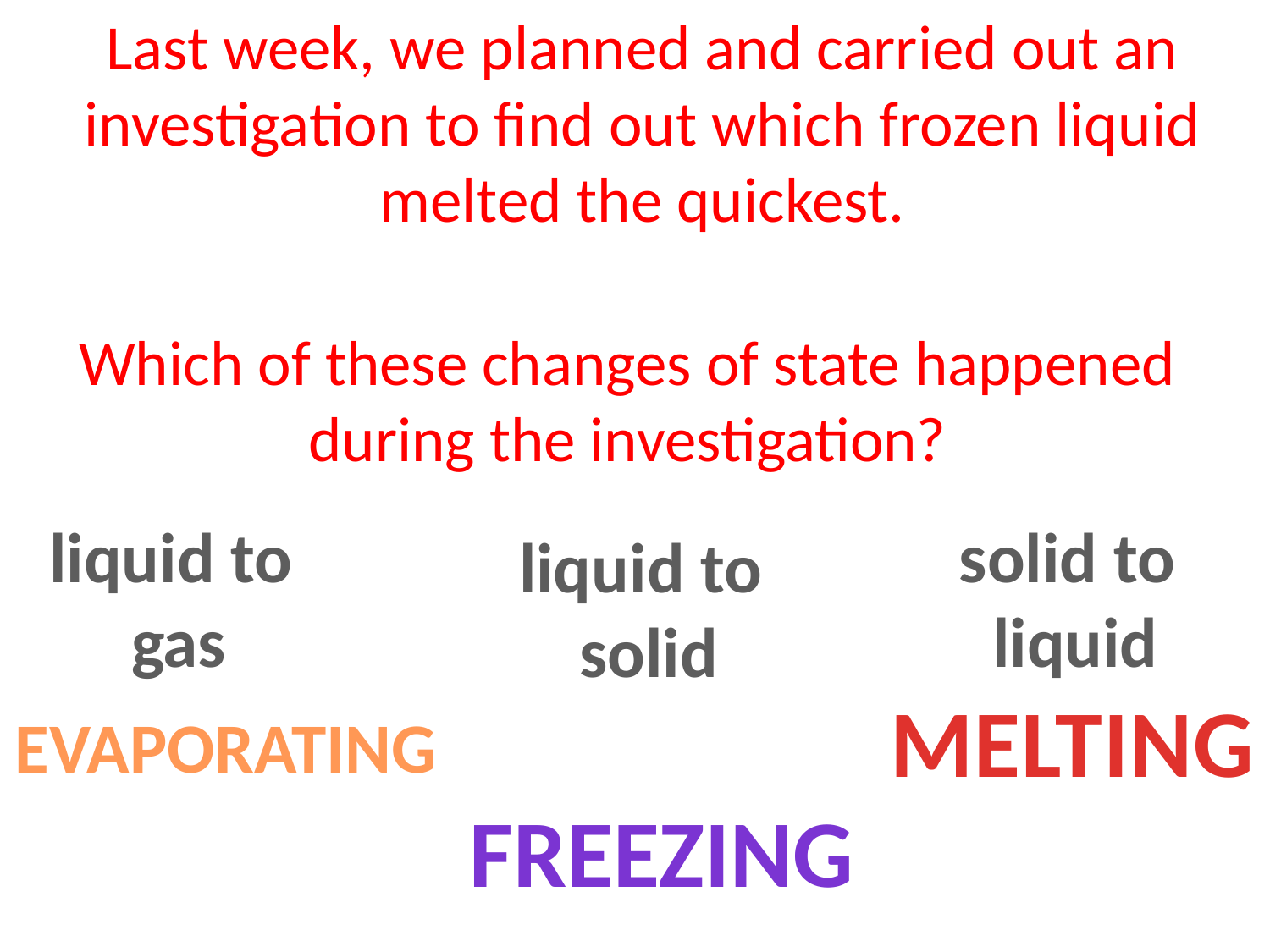

Last week, we planned and carried out an investigation to find out which frozen liquid melted the quickest.
Which of these changes of state happened during the investigation?
liquid to
gas
solid to
liquid
liquid to
solid
MELTING
EVAPORATING
freezing